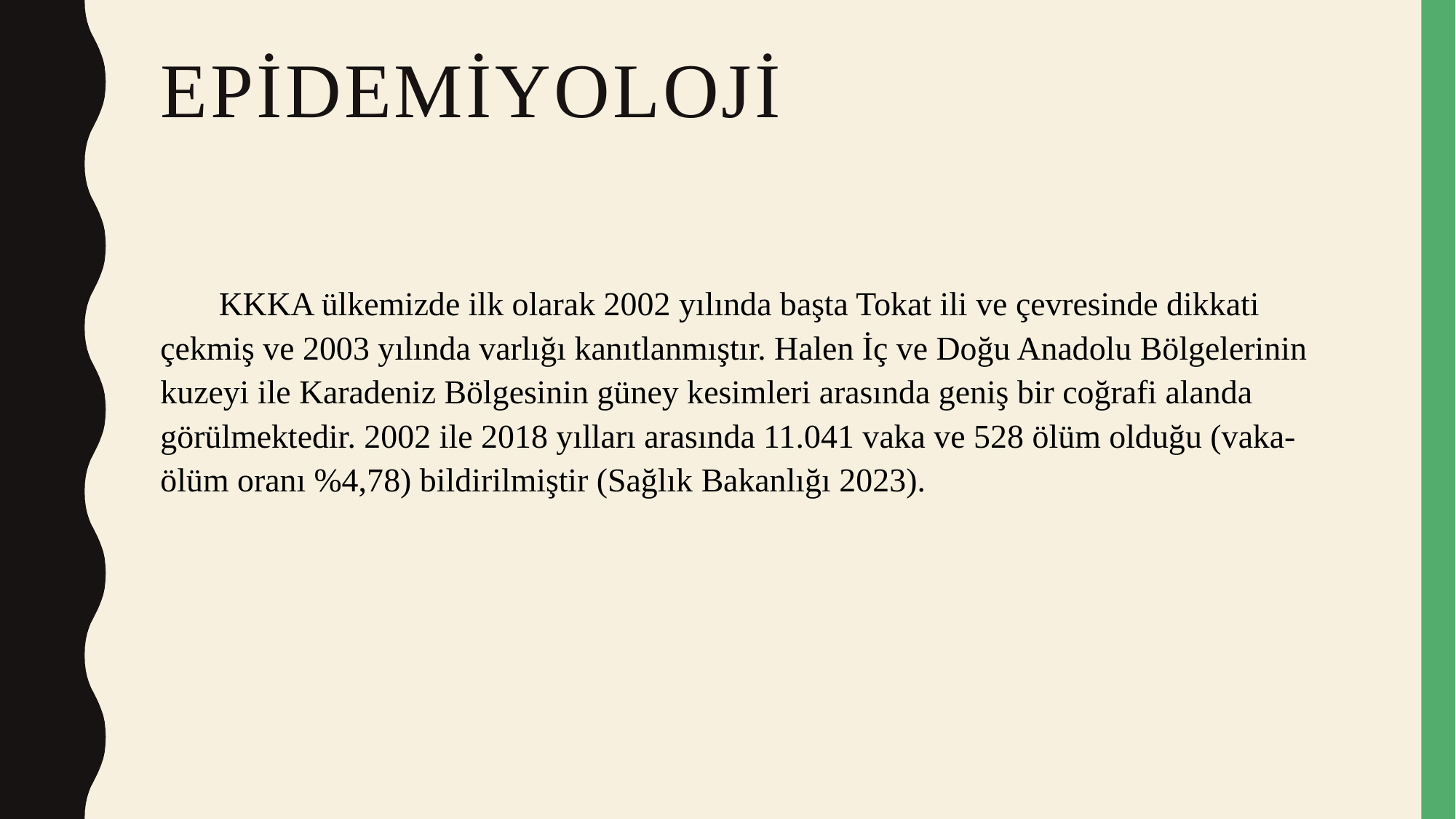

# EPİDEMİYOLOJİ
       KKKA ülkemizde ilk olarak 2002 yılında başta Tokat ili ve çevresinde dikkati çekmiş ve 2003 yılında varlığı kanıtlanmıştır. Halen İç ve Doğu Anadolu Bölgelerinin kuzeyi ile Karadeniz Bölgesinin güney kesimleri arasında geniş bir coğrafi alanda görülmektedir. 2002 ile 2018 yılları arasında 11.041 vaka ve 528 ölüm olduğu (vaka-ölüm oranı %4,78) bildirilmiştir (Sağlık Bakanlığı 2023).